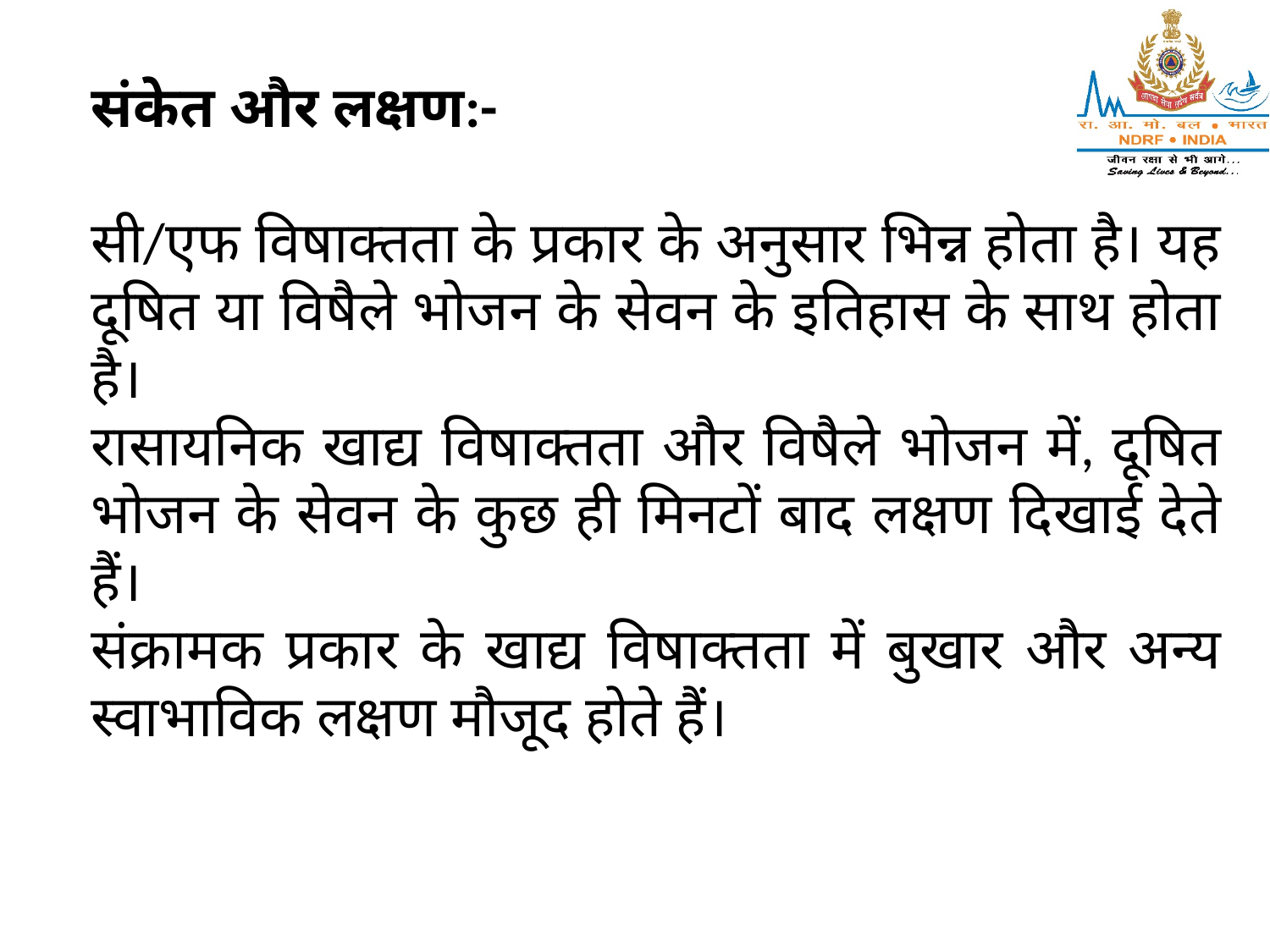

संकेत और लक्षण:-

सी/एफ विषाक्तता के प्रकार के अनुसार भिन्न होता है। यह दूषित या विषैले भोजन के सेवन के इतिहास के साथ होता है।
रासायनिक खाद्य विषाक्तता और विषैले भोजन में, दूषित भोजन के सेवन के कुछ ही मिनटों बाद लक्षण दिखाई देते हैं।
संक्रामक प्रकार के खाद्य विषाक्तता में बुखार और अन्य स्वाभाविक लक्षण मौजूद होते हैं।